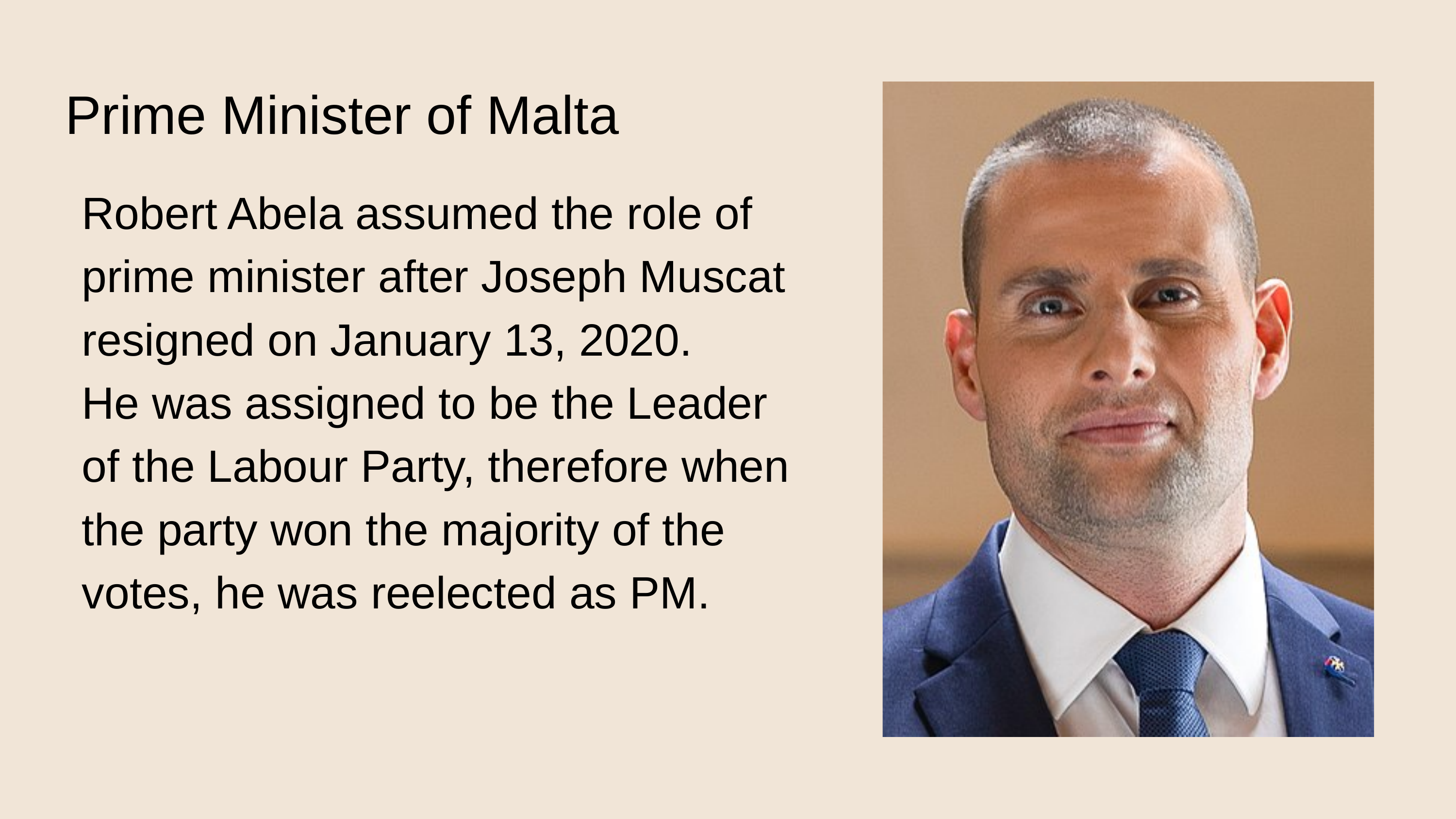

Prime Minister of Malta

Robert Abela assumed the role of prime minister after Joseph Muscat resigned on January 13, 2020.
He was assigned to be the Leader of the Labour Party, therefore when the party won the majority of the votes, he was reelected as PM.